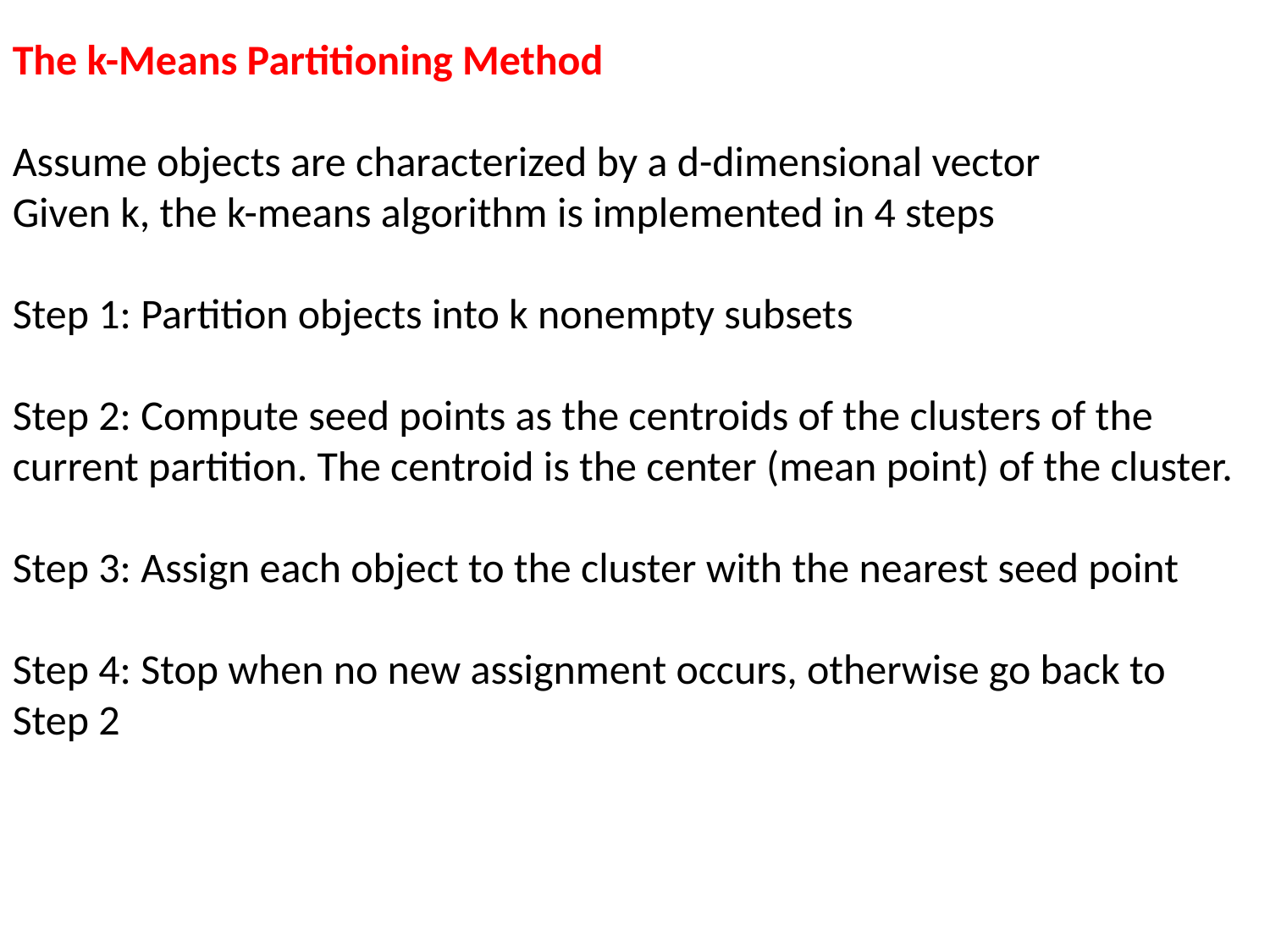

The k-Means Partitioning Method

Assume objects are characterized by a d-dimensional vector
Given k, the k-means algorithm is implemented in 4 steps

Step 1: Partition objects into k nonempty subsets

Step 2: Compute seed points as the centroids of the clusters of the current partition. The centroid is the center (mean point) of the cluster.

Step 3: Assign each object to the cluster with the nearest seed point

Step 4: Stop when no new assignment occurs, otherwise go back to Step 2